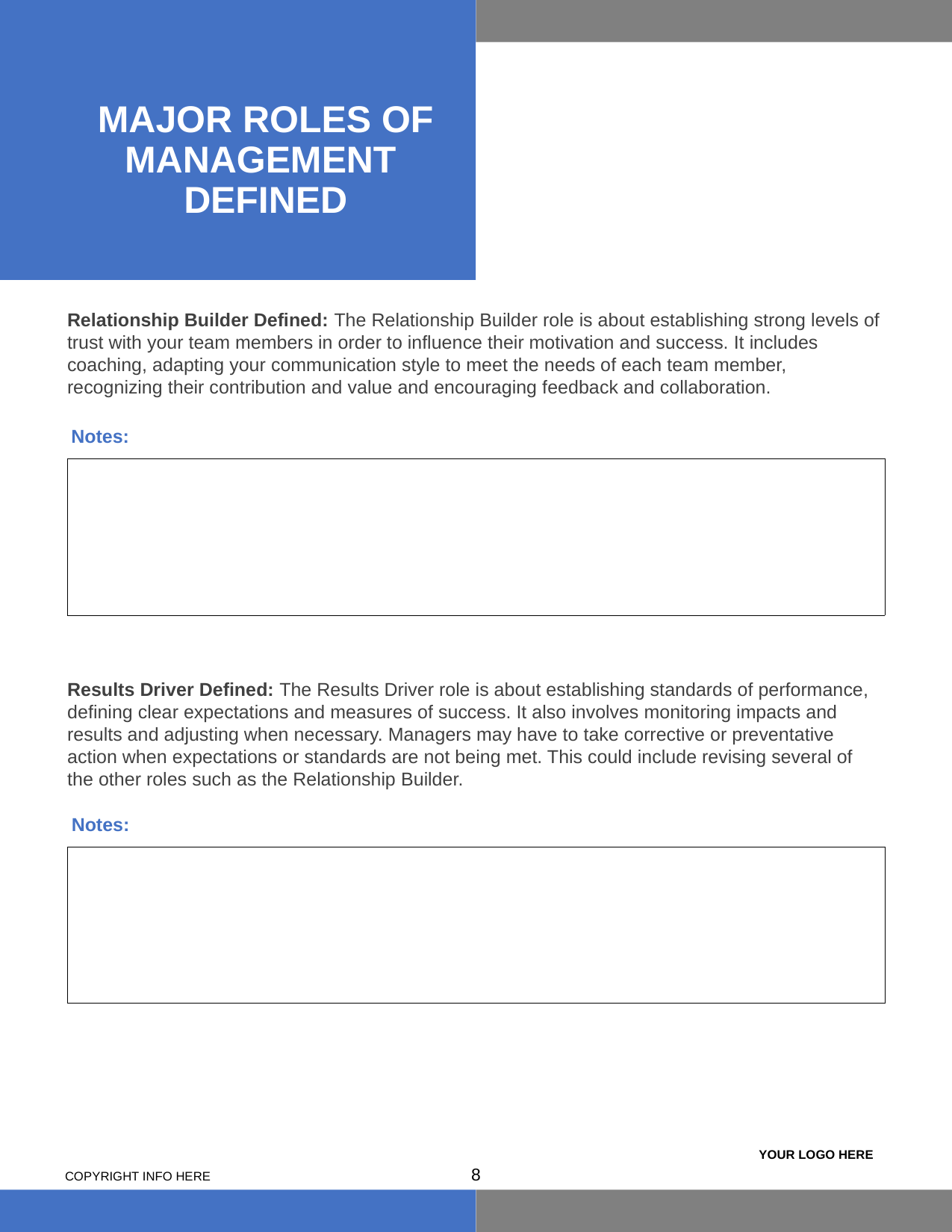

# MAJOR ROLES OF MANAGEMENT DEFINED

Relationship Builder Defined: The Relationship Builder role is about establishing strong levels of trust with your team members in order to influence their motivation and success. It includes coaching, adapting your communication style to meet the needs of each team member, recognizing their contribution and value and encouraging feedback and collaboration.
Notes:
|  |
| --- |
Results Driver Defined: The Results Driver role is about establishing standards of performance, defining clear expectations and measures of success. It also involves monitoring impacts and results and adjusting when necessary. Managers may have to take corrective or preventative action when expectations or standards are not being met. This could include revising several of the other roles such as the Relationship Builder.
Notes:
|  |
| --- |
8